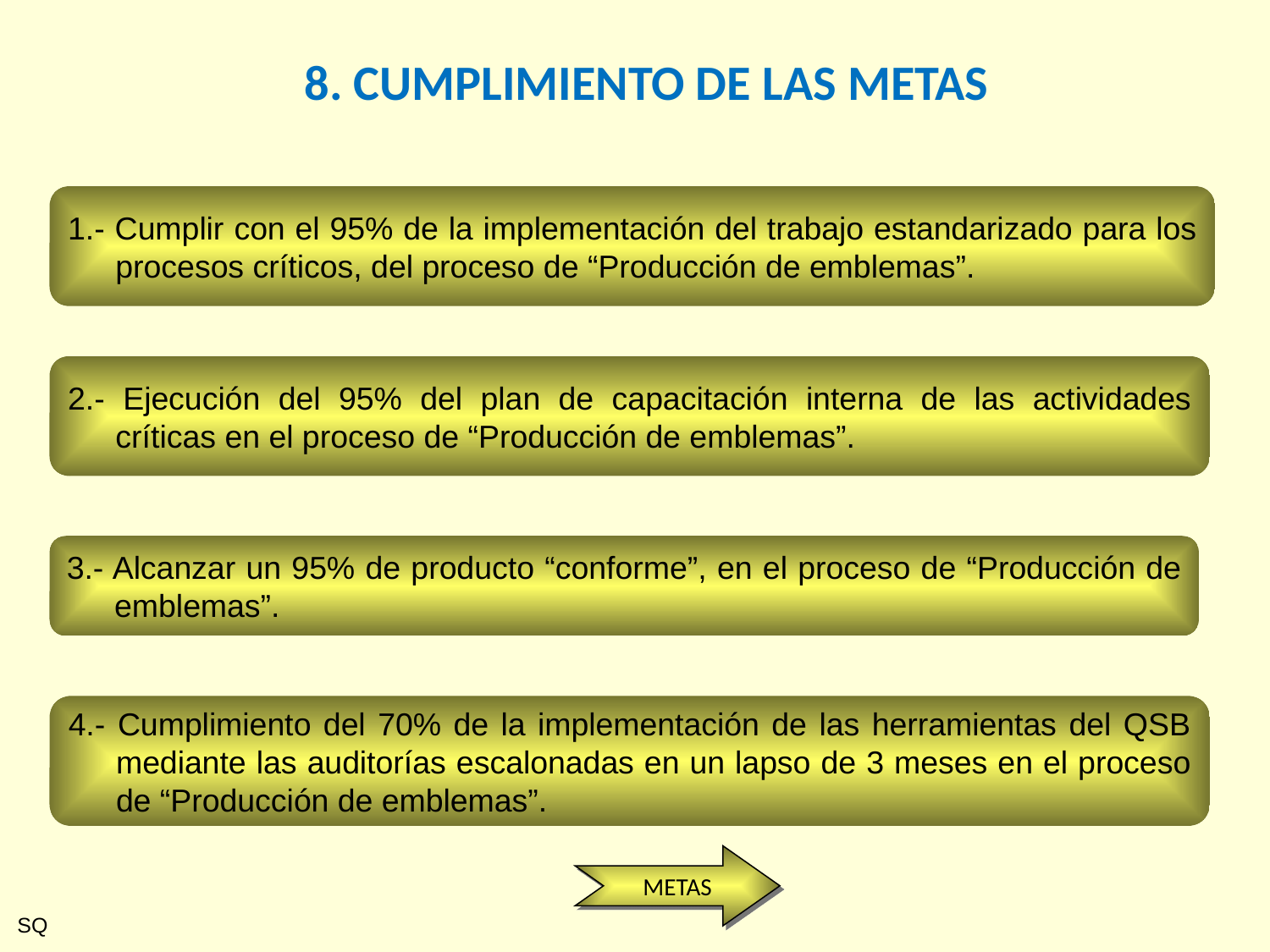

8. CUMPLIMIENTO DE LAS METAS
1.- Cumplir con el 95% de la implementación del trabajo estandarizado para los procesos críticos, del proceso de “Producción de emblemas”.
2.- Ejecución del 95% del plan de capacitación interna de las actividades críticas en el proceso de “Producción de emblemas”.
3.- Alcanzar un 95% de producto “conforme”, en el proceso de “Producción de emblemas”.
4.- Cumplimiento del 70% de la implementación de las herramientas del QSB mediante las auditorías escalonadas en un lapso de 3 meses en el proceso de “Producción de emblemas”.
METAS
SQ